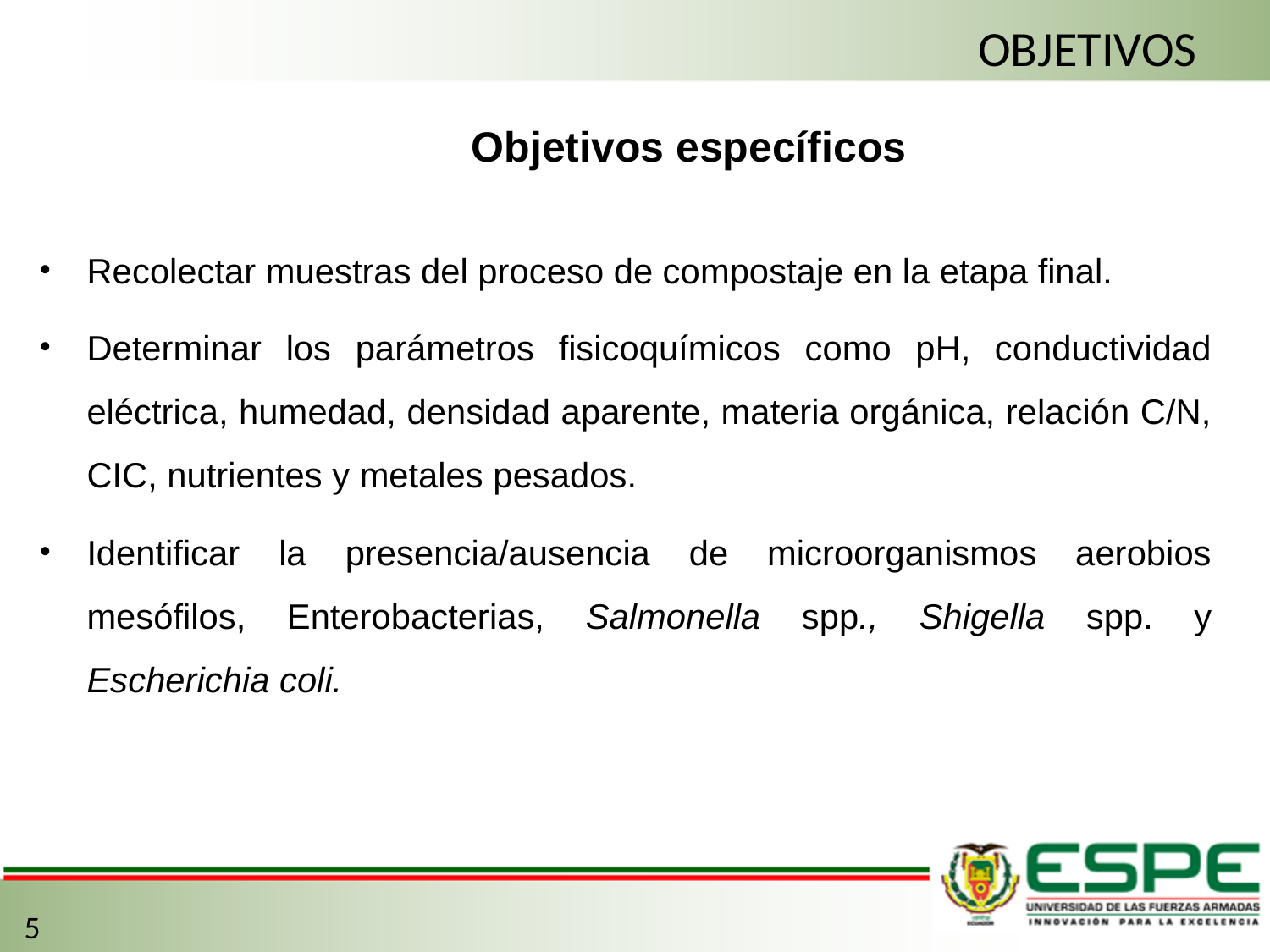

OBJETIVOS
Objetivos específicos

Recolectar muestras del proceso de compostaje en la etapa final.
Determinar los parámetros fisicoquímicos como pH, conductividad eléctrica, humedad, densidad aparente, materia orgánica, relación C/N, CIC, nutrientes y metales pesados.
Identificar la presencia/ausencia de microorganismos aerobios mesófilos, Enterobacterias, Salmonella spp., Shigella spp. y Escherichia coli.
5